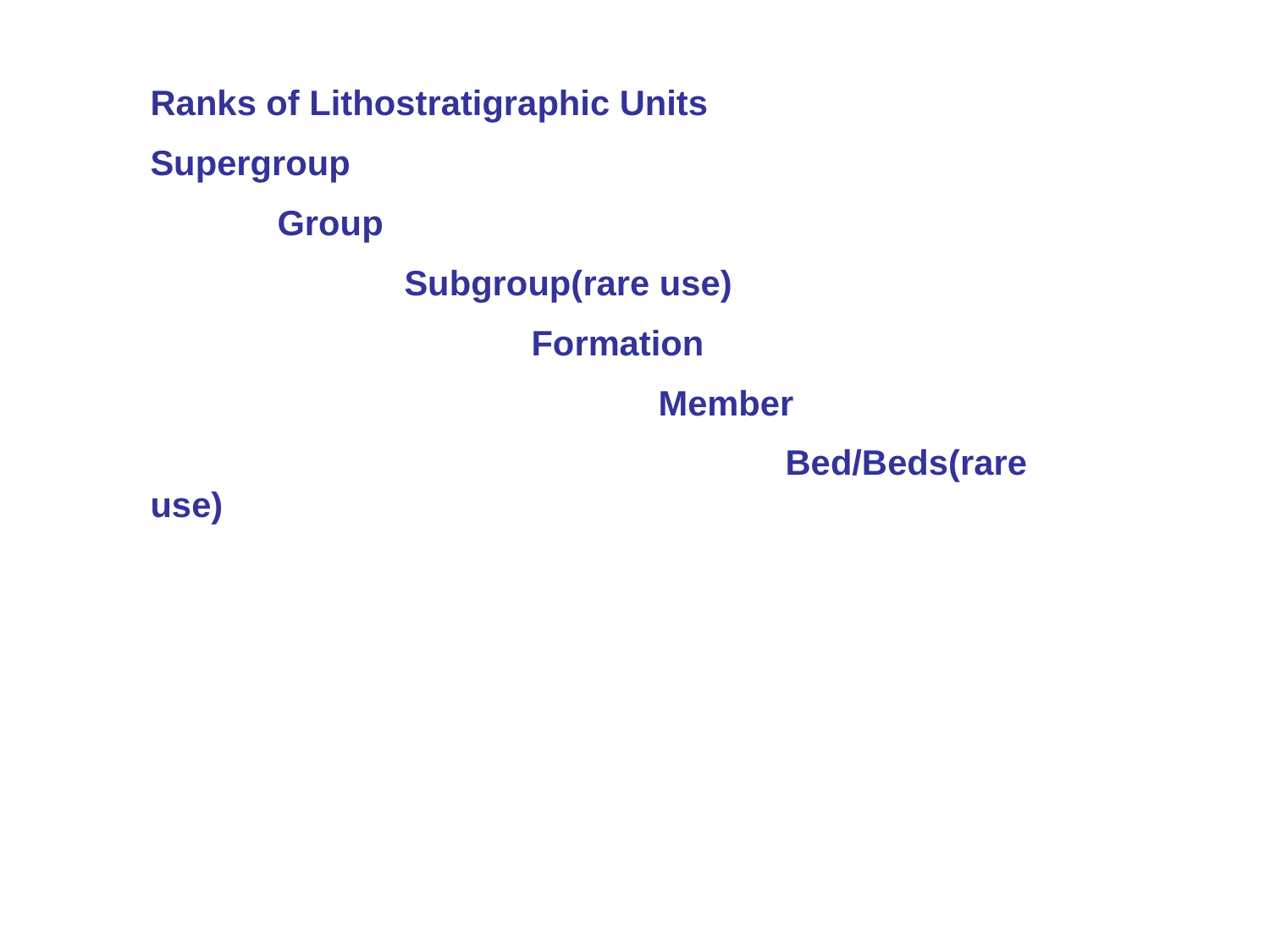

Ranks of Lithostratigraphic Units
Supergroup
	Group
		Subgroup(rare use)
			Formation
				Member
					Bed/Beds(rare use)